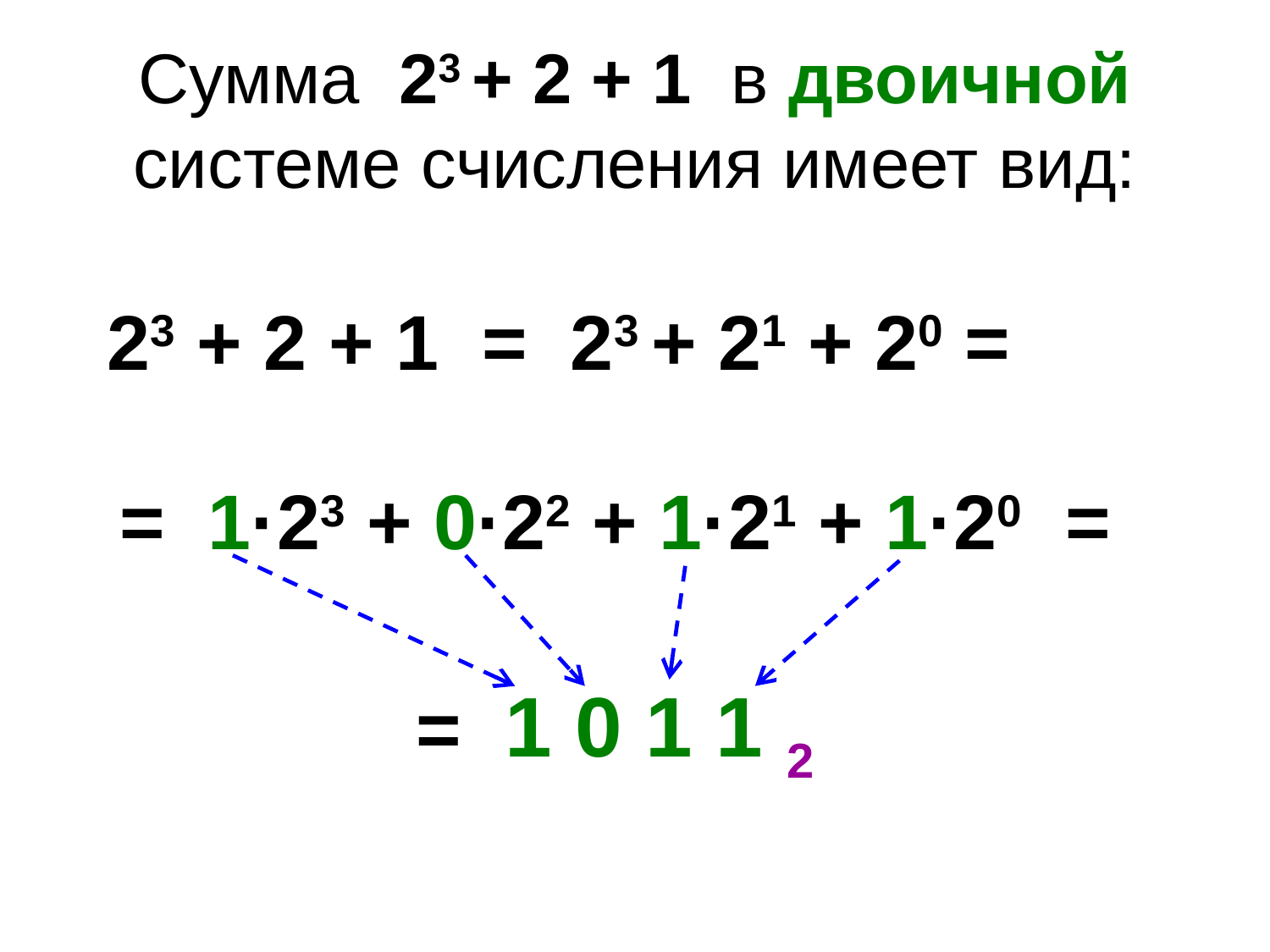

# Сумма  23 + 2 + 1  в двоичной системе счисления имеет вид:
23 + 2 + 1  =  23 + 21 + 20 =
=  1·23 + 0·22 + 1·21 + 1·20  =

=  1 0 1 1 2